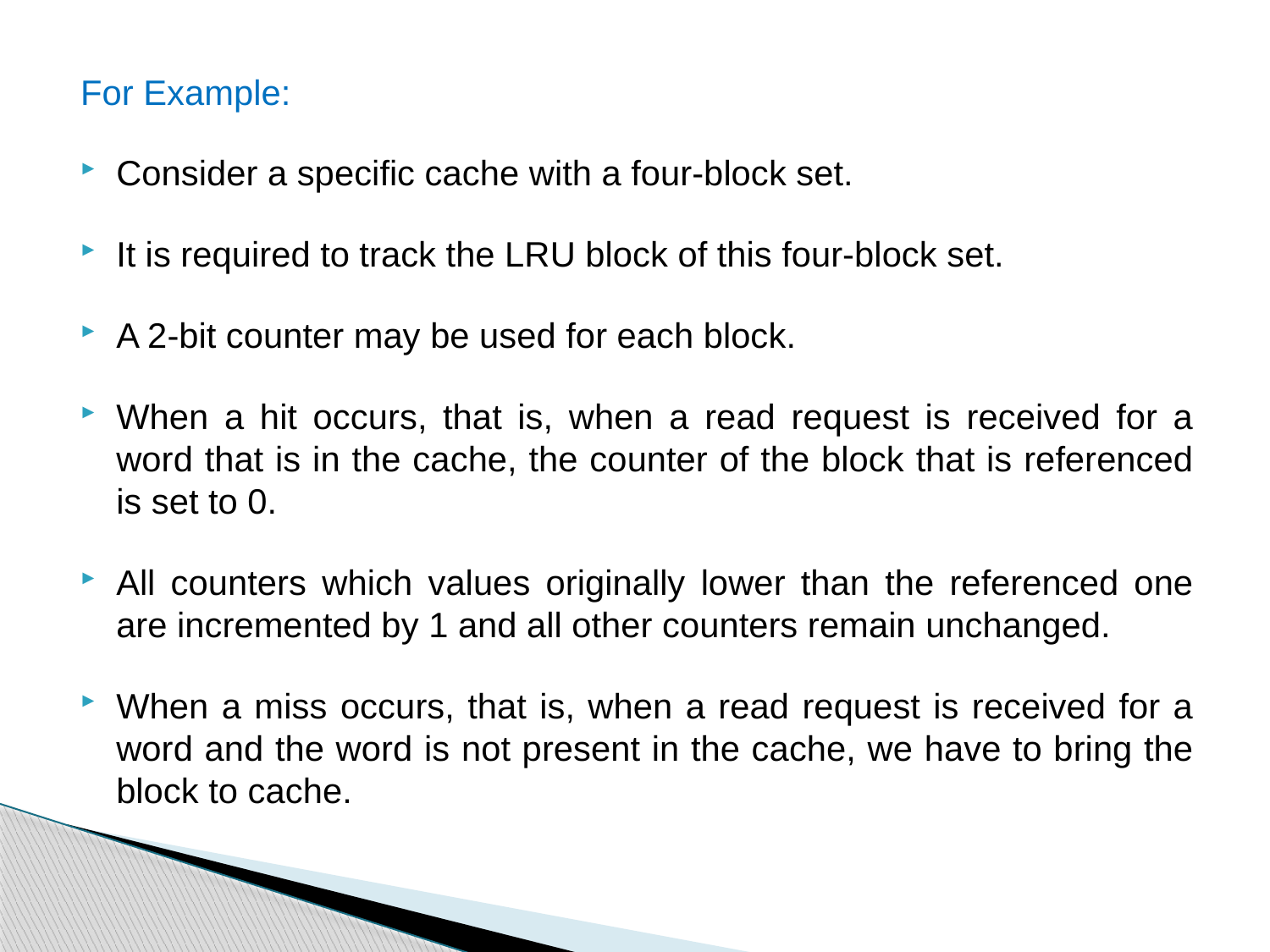

For Example:
Consider a specific cache with a four-block set.
It is required to track the LRU block of this four-block set.
A 2-bit counter may be used for each block.
When a hit occurs, that is, when a read request is received for a word that is in the cache, the counter of the block that is referenced is set to 0.
All counters which values originally lower than the referenced one are incremented by 1 and all other counters remain unchanged.
When a miss occurs, that is, when a read request is received for a word and the word is not present in the cache, we have to bring the block to cache.